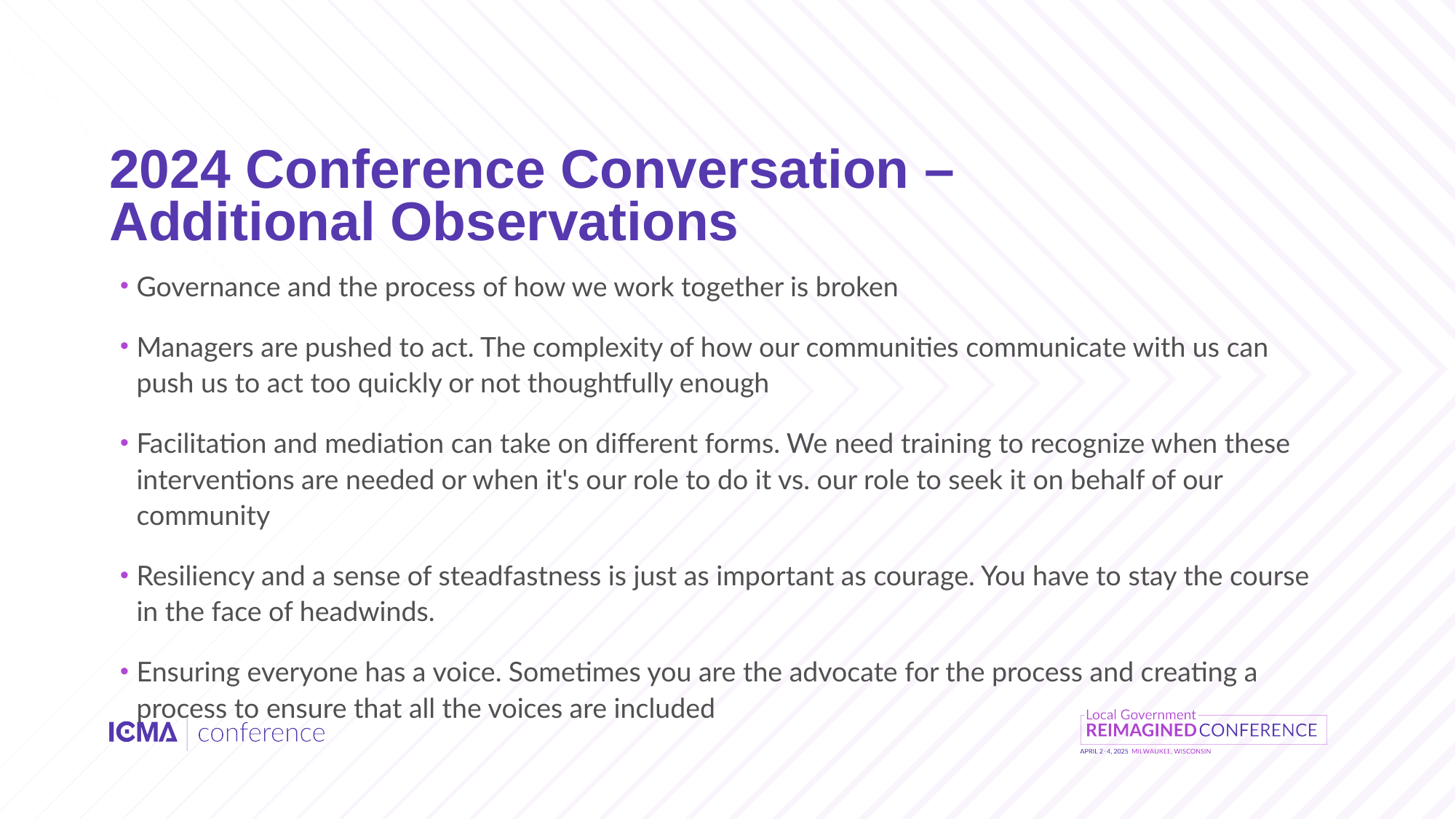

# 2024 Conference Conversation – Additional Observations
Governance and the process of how we work together is broken
Managers are pushed to act. The complexity of how our communities communicate with us can push us to act too quickly or not thoughtfully enough
Facilitation and mediation can take on different forms. We need training to recognize when these interventions are needed or when it's our role to do it vs. our role to seek it on behalf of our community
Resiliency and a sense of steadfastness is just as important as courage. You have to stay the course in the face of headwinds.
Ensuring everyone has a voice. Sometimes you are the advocate for the process and creating a process to ensure that all the voices are included